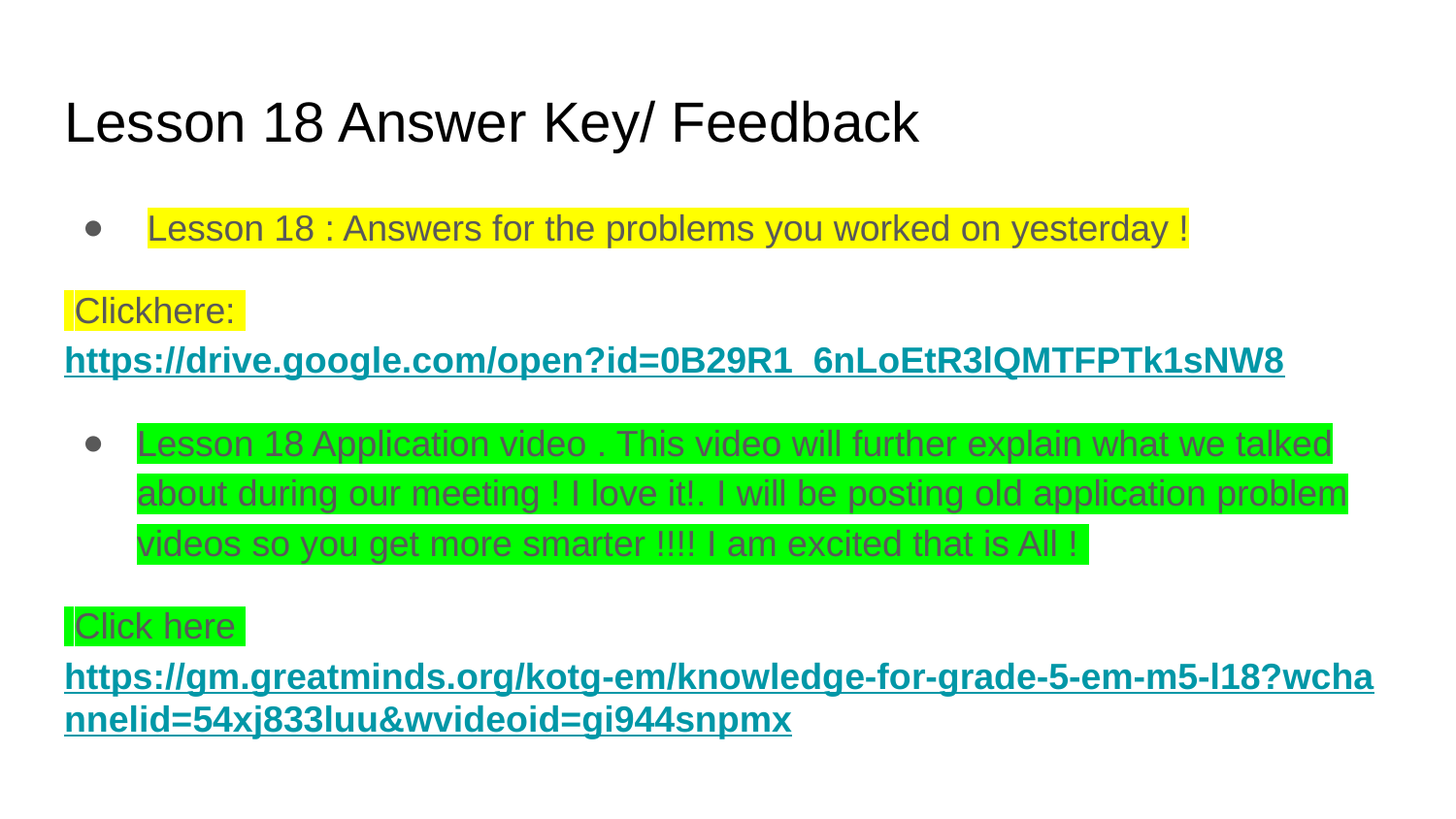

# Lesson 18 Answer Key/ Feedback
 Lesson 18 : Answers for the problems you worked on yesterday !
 Clickhere: https://drive.google.com/open?id=0B29R1_6nLoEtR3lQMTFPTk1sNW8
Lesson 18 Application video . This video will further explain what we talked about during our meeting ! I love it!. I will be posting old application problem videos so you get more smarter !!!! I am excited that is All !
 Click here
https://gm.greatminds.org/kotg-em/knowledge-for-grade-5-em-m5-l18?wchannelid=54xj833luu&wvideoid=gi944snpmx